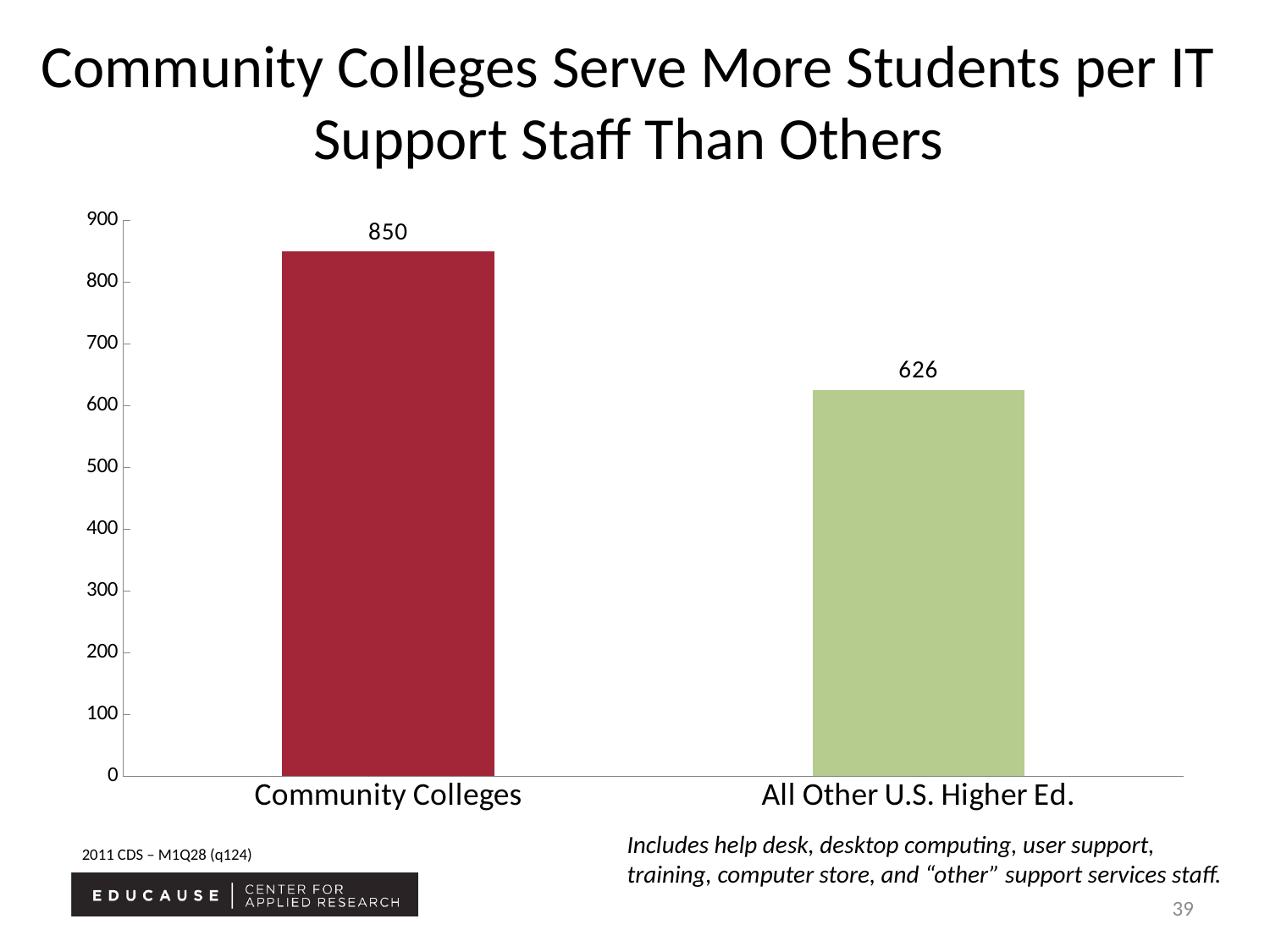

# Community Colleges Serve More Students per IT Support Staff Than Others

### Chart

| Category | Institutional FTEs supported by each IT support FTE |
|---|---|
| Community Colleges | 850.0 |
| All Other U.S. Higher Ed. | 626.0 |
Includes help desk, desktop computing, user support, training, computer store, and “other” support services staff.
2011 CDS – M1Q28 (q124)
39